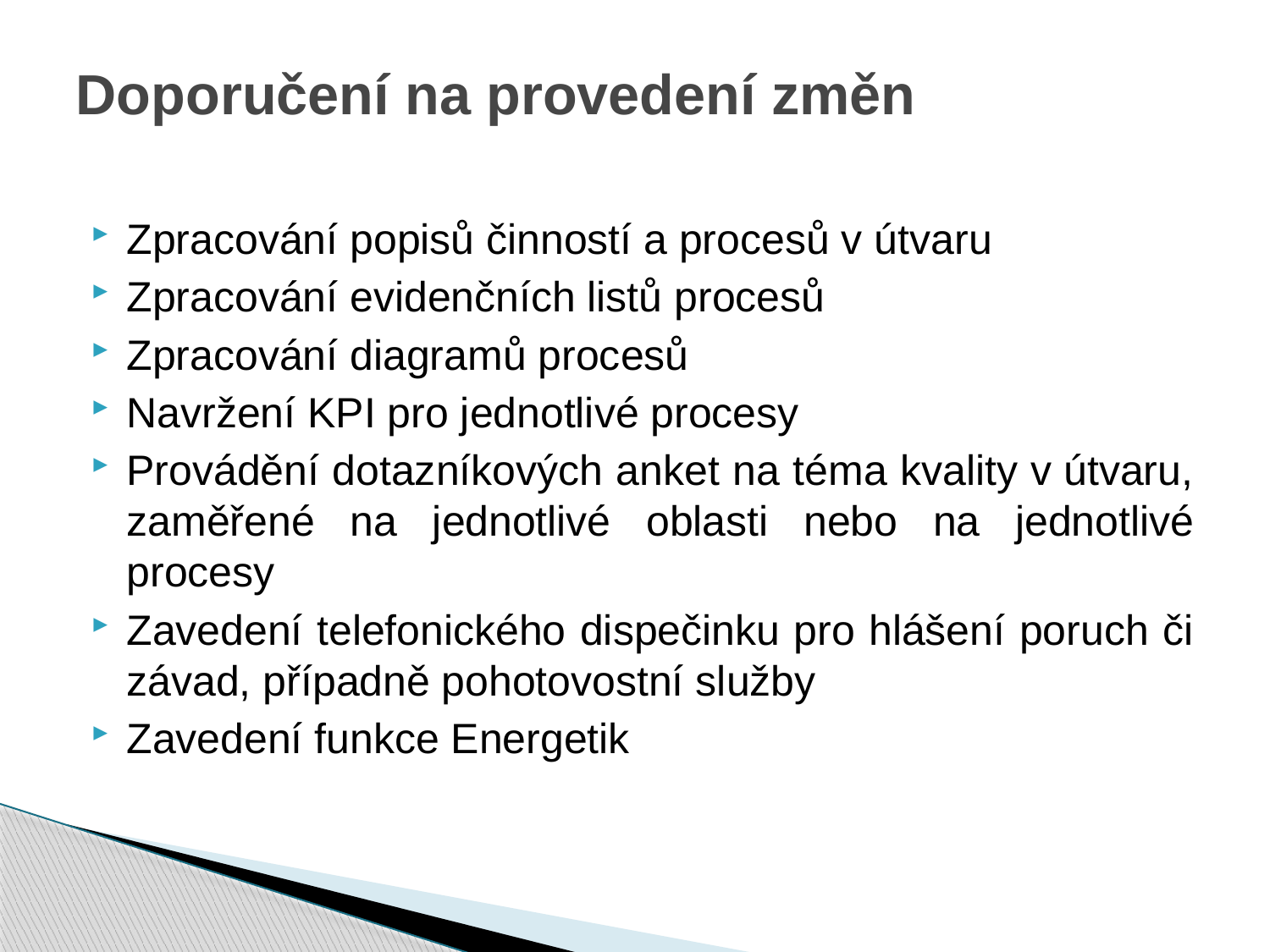

# Doporučení na provedení změn
Zpracování popisů činností a procesů v útvaru
Zpracování evidenčních listů procesů
Zpracování diagramů procesů
Navržení KPI pro jednotlivé procesy
Provádění dotazníkových anket na téma kvality v útvaru, zaměřené na jednotlivé oblasti nebo na jednotlivé procesy
Zavedení telefonického dispečinku pro hlášení poruch či závad, případně pohotovostní služby
Zavedení funkce Energetik